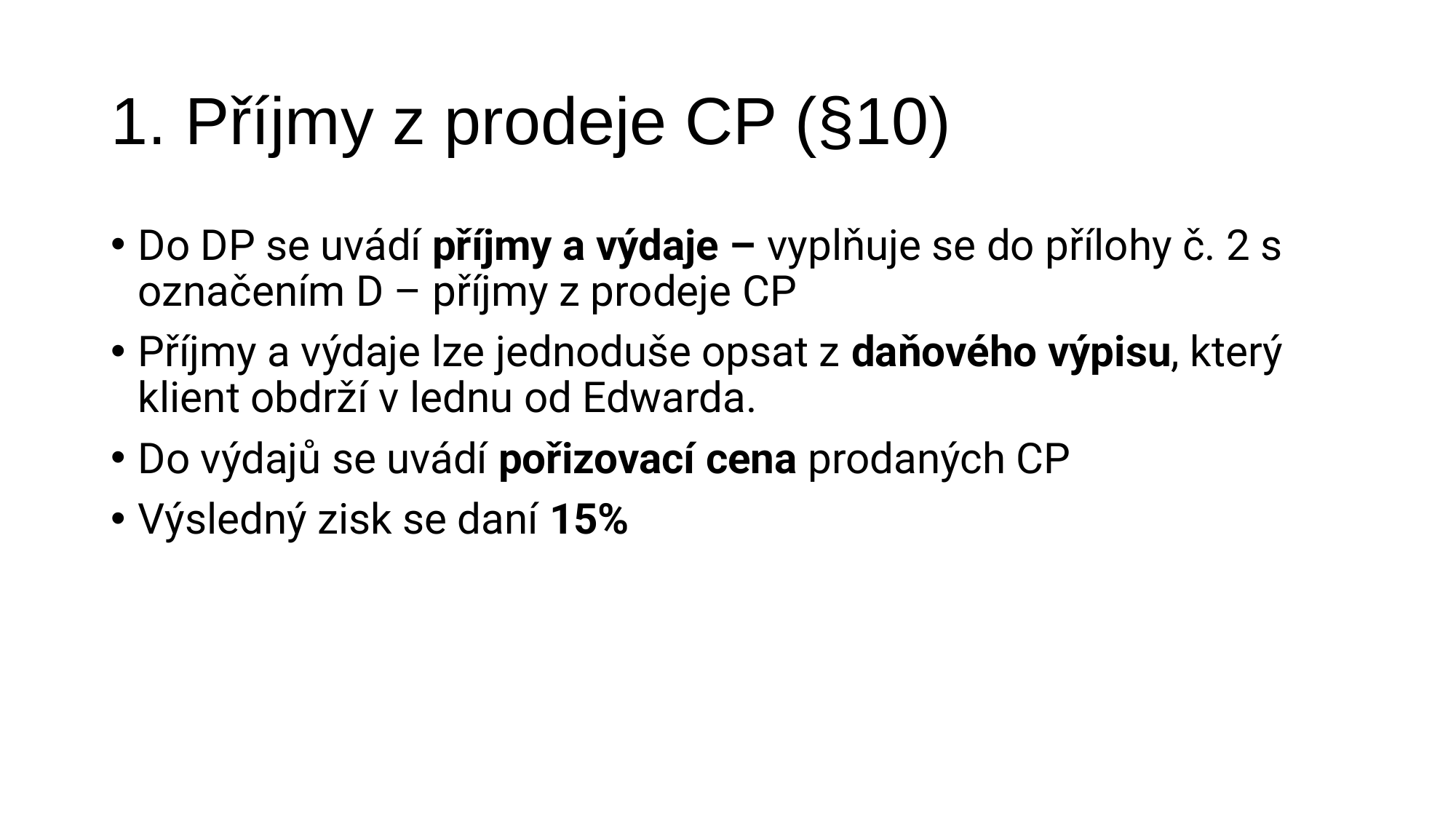

# 1. Příjmy z prodeje CP (§10)
Do DP se uvádí příjmy a výdaje – vyplňuje se do přílohy č. 2 s označením D – příjmy z prodeje CP
Příjmy a výdaje lze jednoduše opsat z daňového výpisu, který klient obdrží v lednu od Edwarda.
Do výdajů se uvádí pořizovací cena prodaných CP
Výsledný zisk se daní 15%